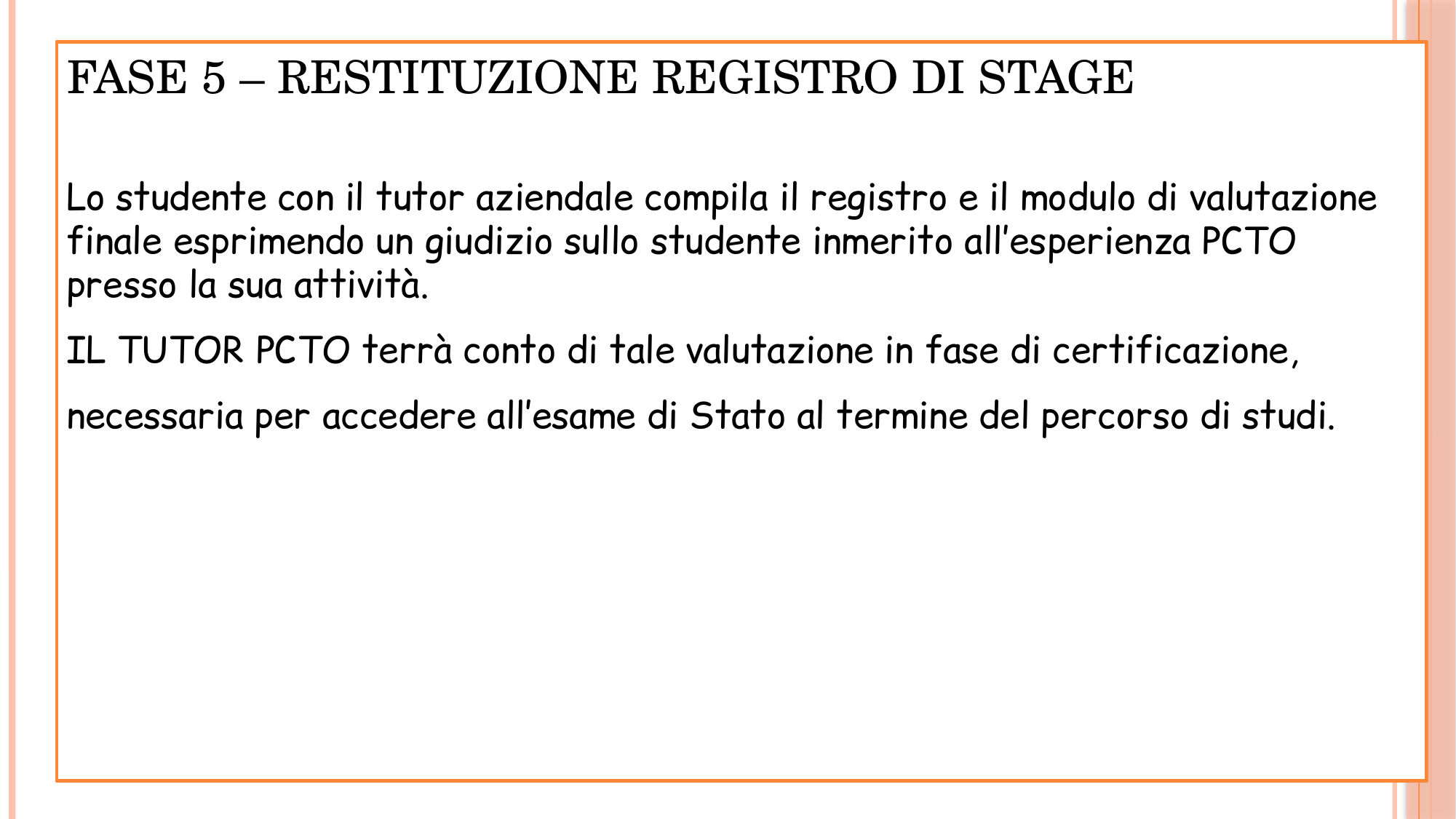

# Fase 5 – RESTITUZIONE REGISTRO DI STAGE
Lo studente con il tutor aziendale compila il registro e il modulo di valutazione finale esprimendo un giudizio sullo studente inmerito all’esperienza PCTO presso la sua attività.
IL TUTOR PCTO terrà conto di tale valutazione in fase di certificazione,
necessaria per accedere all’esame di Stato al termine del percorso di studi.